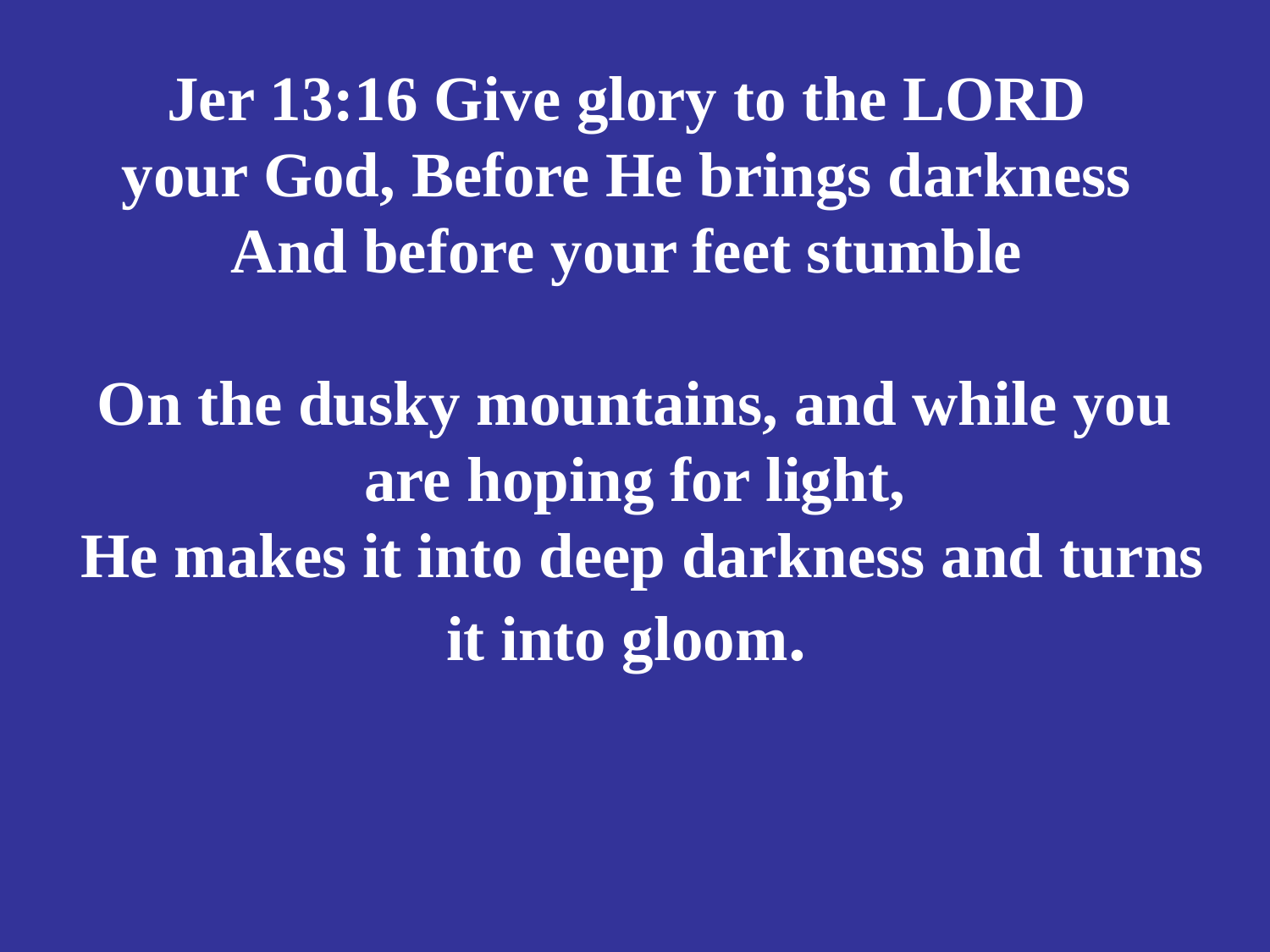

# Jer 13:16 Give glory to the LORD your God, Before He brings darkness And before your feet stumble On the dusky mountains, and while you are hoping for light, He makes it into deep darkness and turns it into gloom.